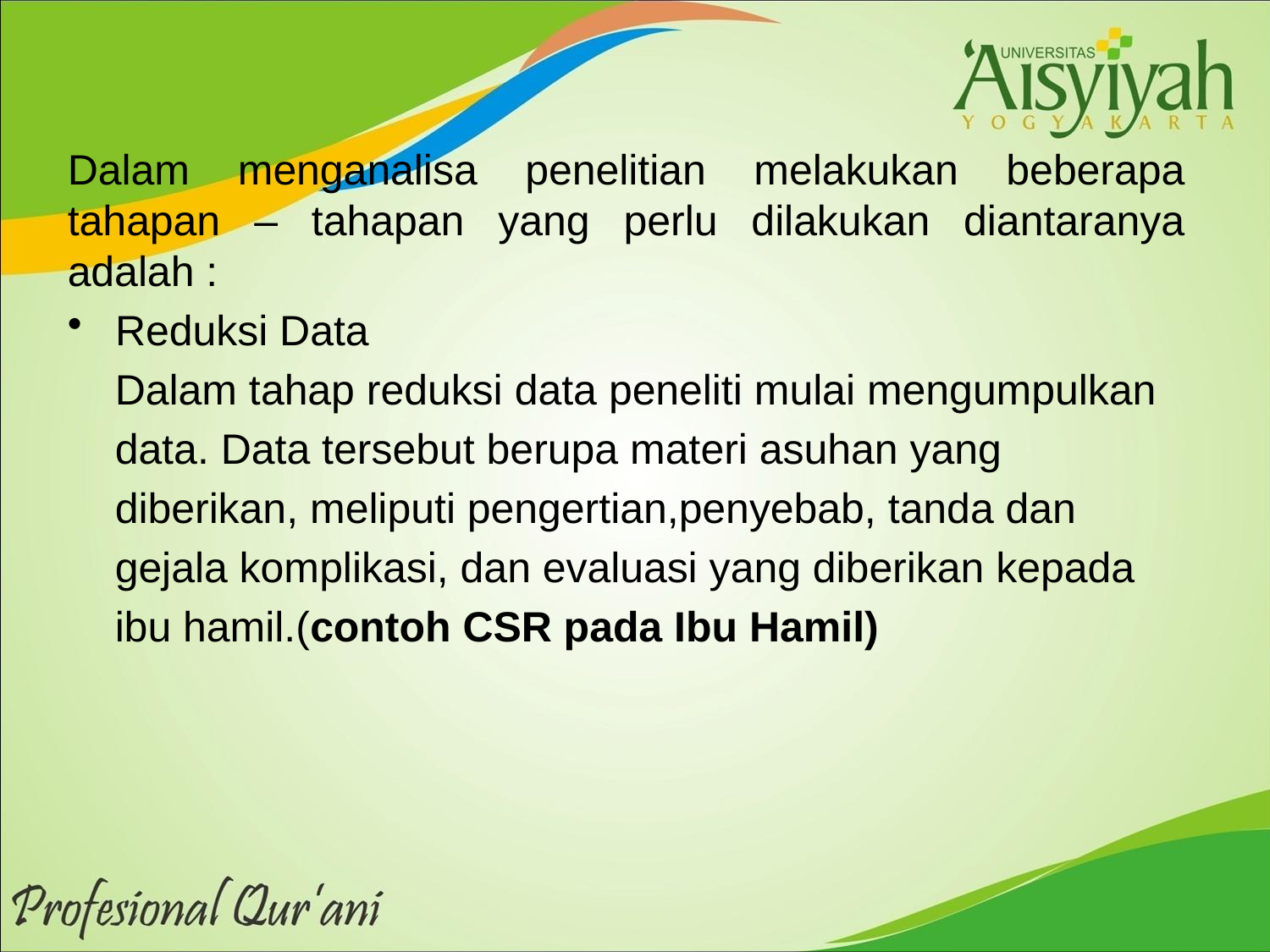

Dalam menganalisa penelitian melakukan beberapa tahapan – tahapan yang perlu dilakukan diantaranya adalah :
Reduksi Data
    Dalam tahap reduksi data peneliti mulai mengumpulkan
    data. Data tersebut berupa materi asuhan yang
    diberikan, meliputi pengertian,penyebab, tanda dan
    gejala komplikasi, dan evaluasi yang diberikan kepada
    ibu hamil.(contoh CSR pada Ibu Hamil)